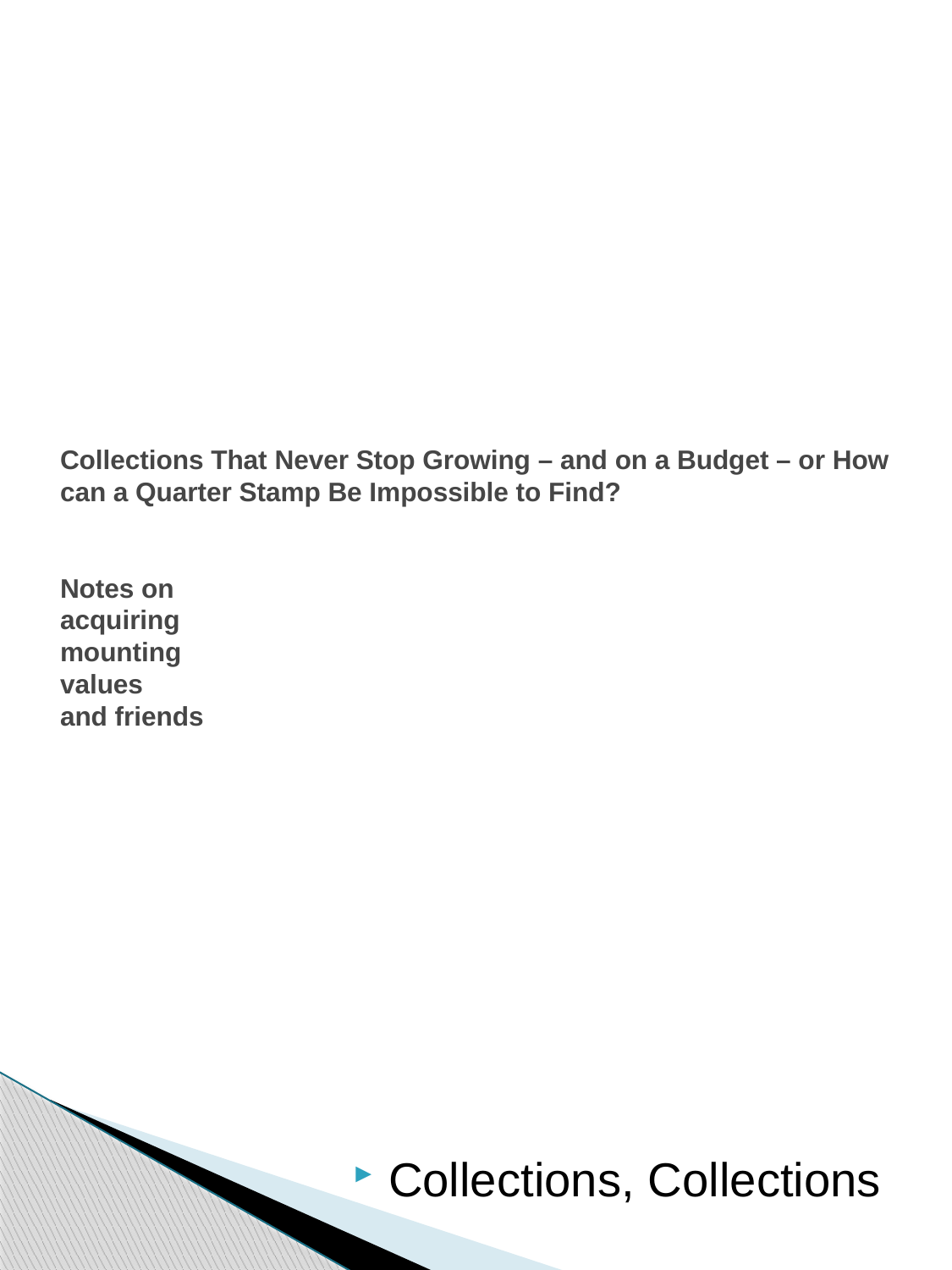

# Collections That Never Stop Growing – and on a Budget – or How can a Quarter Stamp Be Impossible to Find? Notes on acquiring mounting values and friends
Collections, Collections